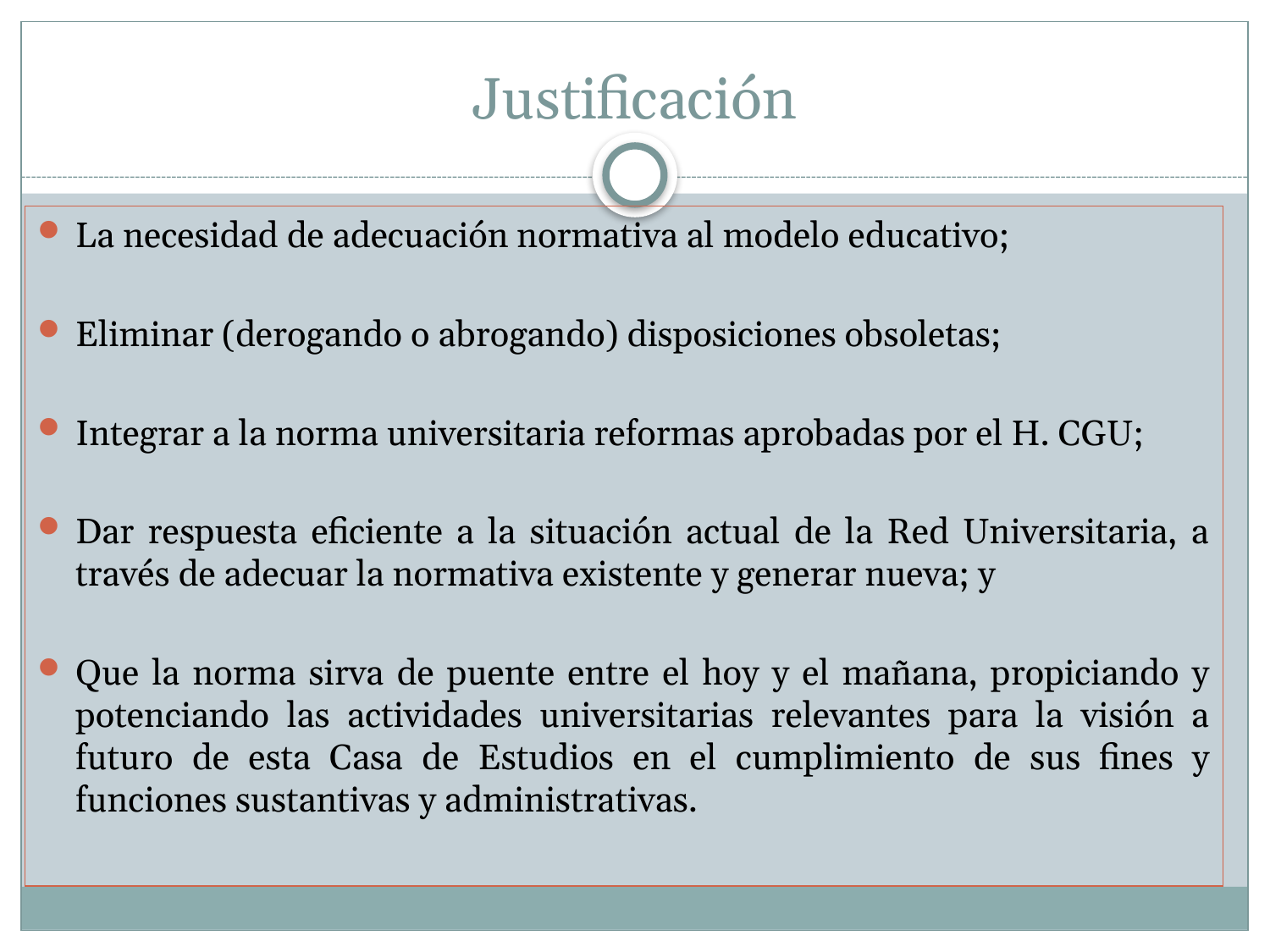

# Justificación
La necesidad de adecuación normativa al modelo educativo;

Eliminar (derogando o abrogando) disposiciones obsoletas;

Integrar a la norma universitaria reformas aprobadas por el H. CGU;

Dar respuesta eficiente a la situación actual de la Red Universitaria, a través de adecuar la normativa existente y generar nueva; y

Que la norma sirva de puente entre el hoy y el mañana, propiciando y potenciando las actividades universitarias relevantes para la visión a futuro de esta Casa de Estudios en el cumplimiento de sus fines y funciones sustantivas y administrativas.